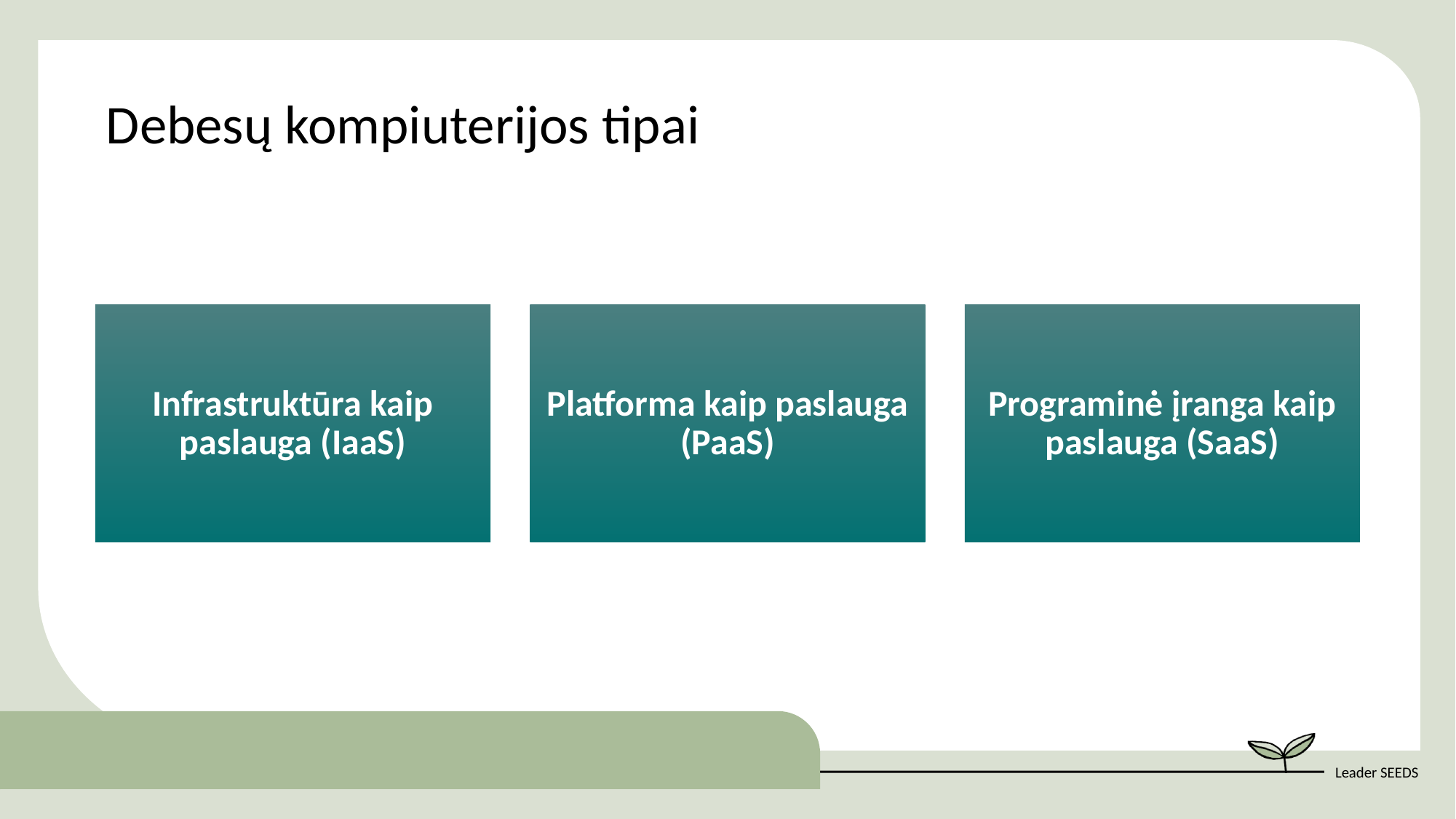

Debesų kompiuterijos tipai
Infrastruktūra kaip paslauga (IaaS)
Platforma kaip paslauga (PaaS)
Programinė įranga kaip paslauga (SaaS)